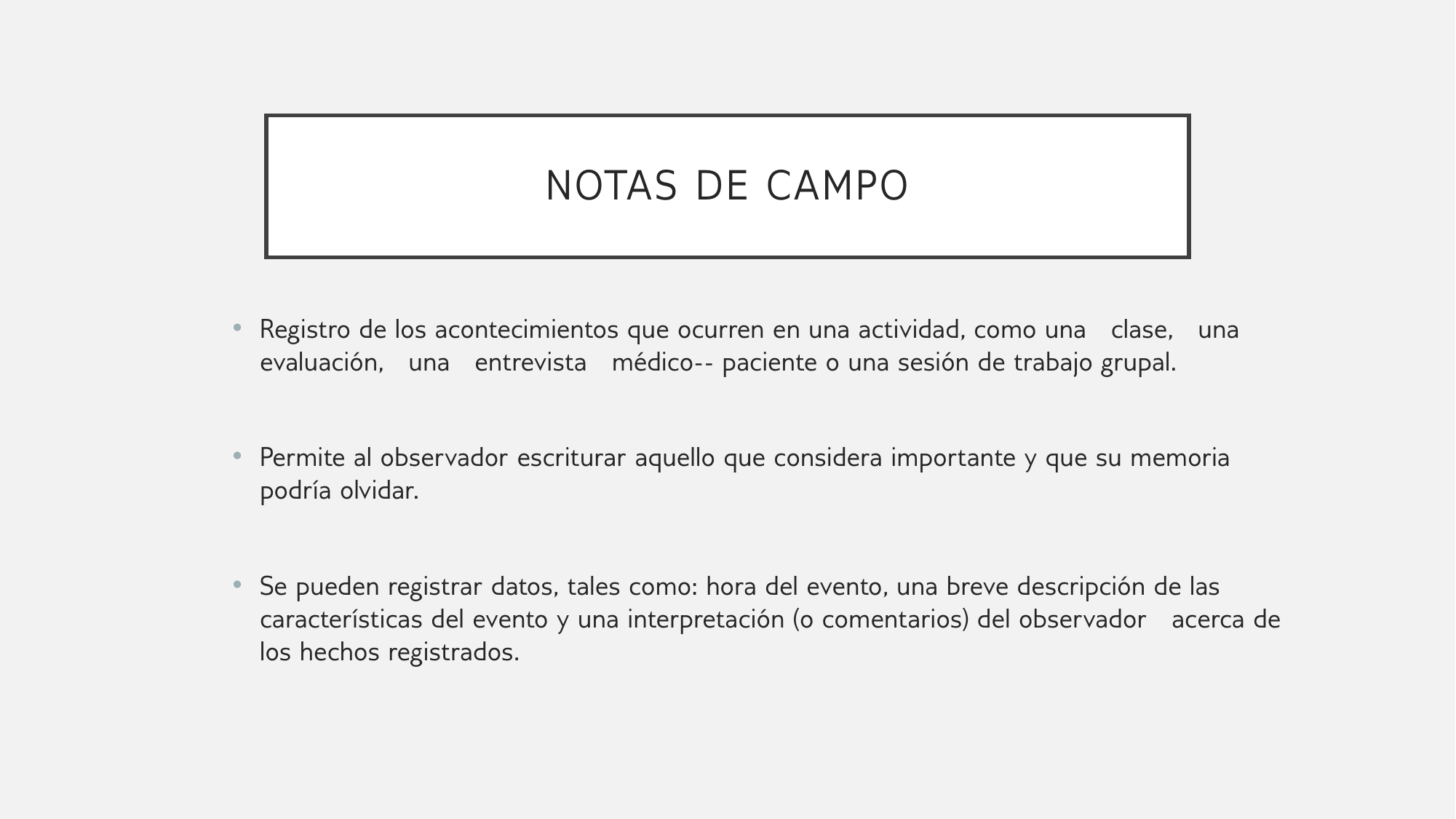

# Notas de campo

Registro de los acontecimientos que ocurren en una actividad, como una   clase,   una   evaluación,   una   entrevista   médico-­‐ paciente o una sesión de trabajo grupal.

Permite al observador escriturar aquello que considera importante y que su memoria podría olvidar.

Se pueden registrar datos, tales como: hora del evento, una breve descripción de las características del evento y una interpretación (o comentarios) del observador   acerca de los hechos registrados.